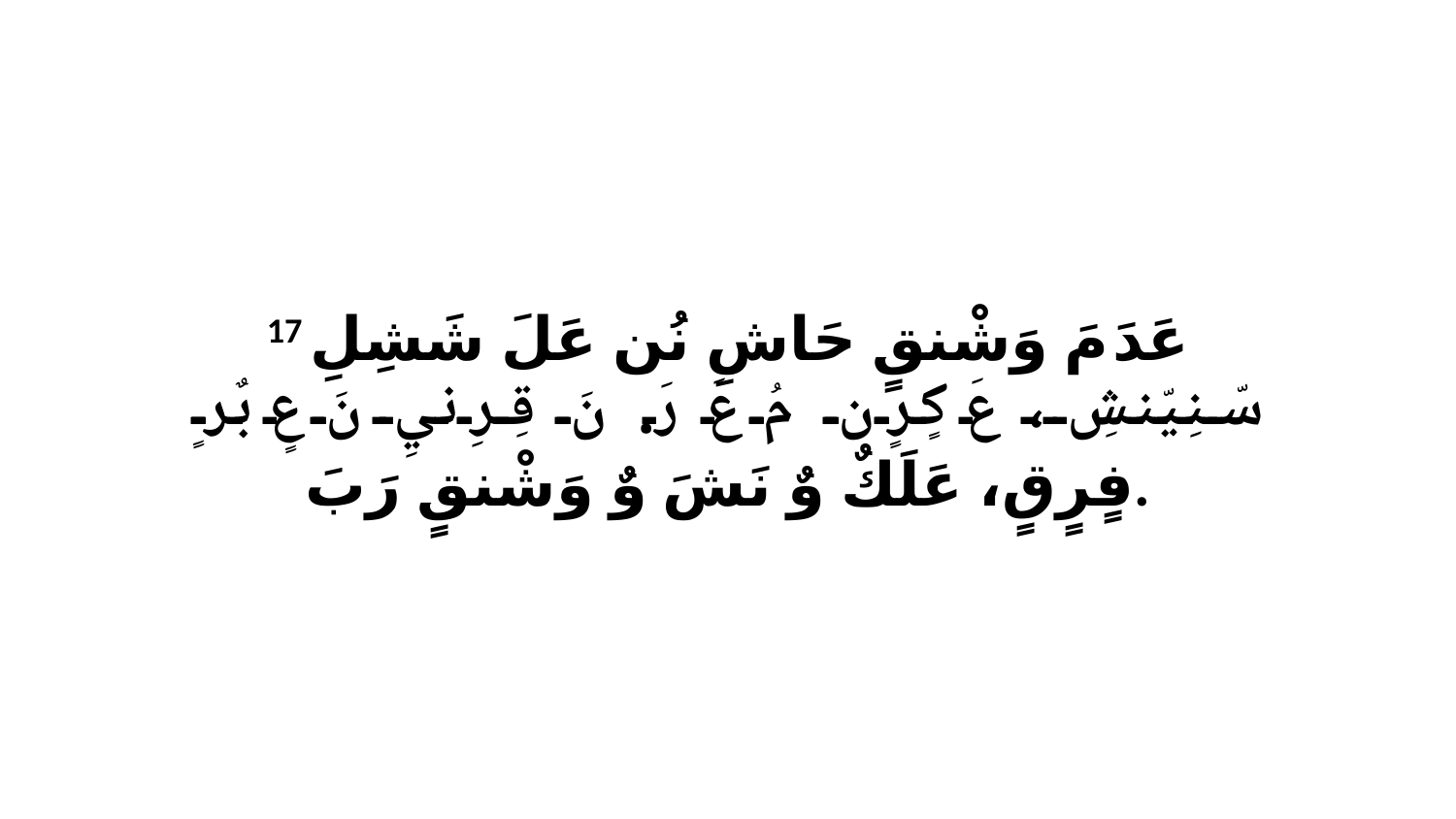

17 عَدَ مَ وَشْنقٍ حَاشِ نُن عَلَ شَشِلِ سّنِيّنشِ، عَ كٍرٍن مُ عَ رَ. نَ قِرِنيِ نَ عٍ بٌرٍ فٍرٍقٍ، عَلَكٌ وٌ نَشَ وٌ وَشْنقٍ رَبَ.